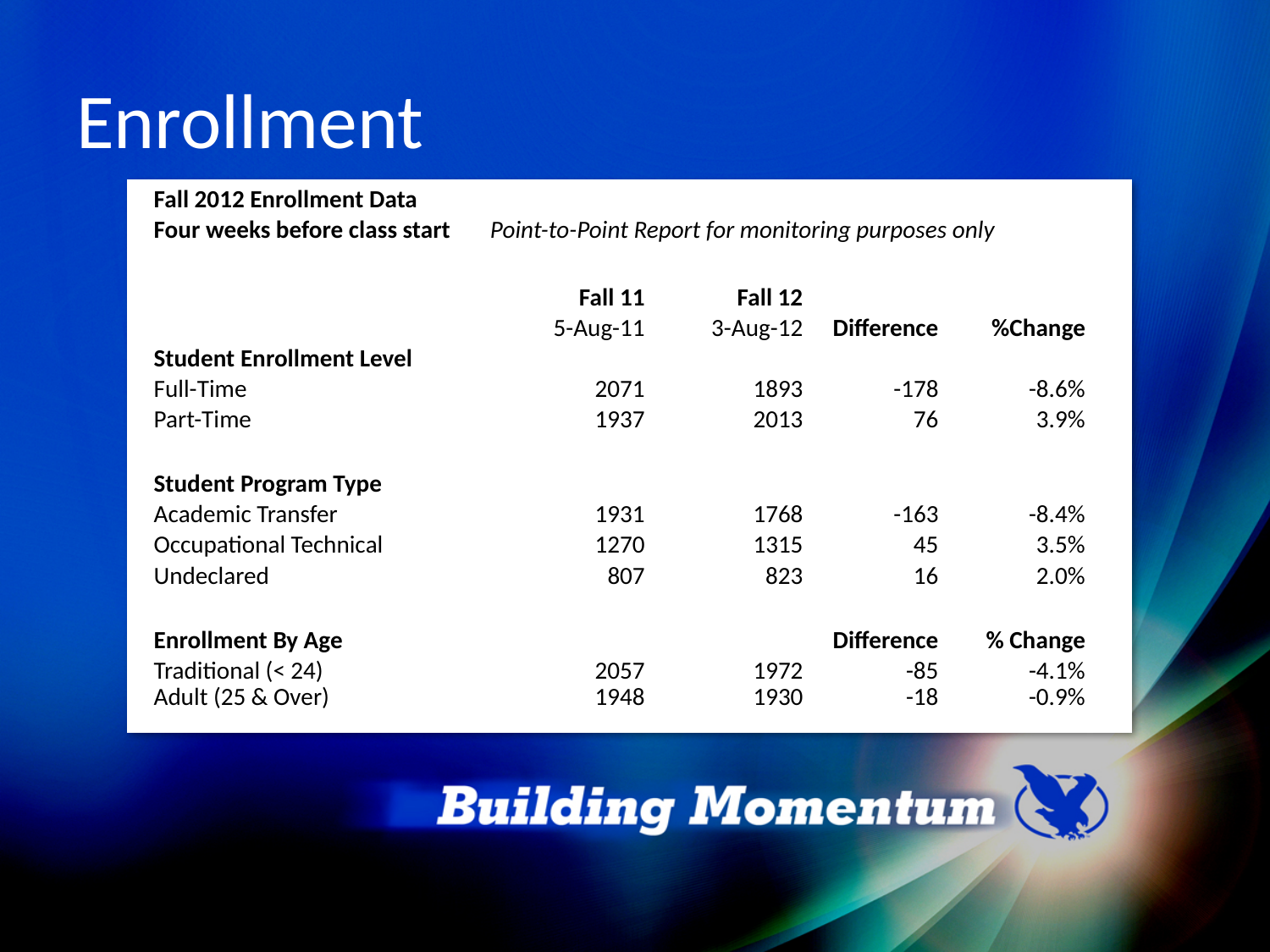

# Enrollment
|  | Fall 2012 Enrollment Data |  |  |  |  |  |
| --- | --- | --- | --- | --- | --- | --- |
|  | Four weeks before class start | Point-to-Point Report for monitoring purposes only |  |  |  |  |
|  |  |  |  |  |  |  |
|  |  | Fall 11 | Fall 12 |  |  |  |
|  |  | 5-Aug-11 | 3-Aug-12 | Difference | %Change |  |
|  | Student Enrollment Level |  |  |  |  |  |
|  | Full-Time | 2071 | 1893 | -178 | -8.6% |  |
|  | Part-Time | 1937 | 2013 | 76 | 3.9% |  |
|  |  |  |  |  |  |  |
|  | Student Program Type |  |  |  |  |  |
|  | Academic Transfer | 1931 | 1768 | -163 | -8.4% |  |
|  | Occupational Technical | 1270 | 1315 | 45 | 3.5% |  |
|  | Undeclared | 807 | 823 | 16 | 2.0% |  |
|  |  |  |  |  |  |  |
|  | Enrollment By Age |  |  | Difference | % Change |  |
|  | Traditional (< 24) | 2057 | 1972 | -85 | -4.1% |  |
|  | Adult (25 & Over) | 1948 | 1930 | -18 | -0.9% |  |